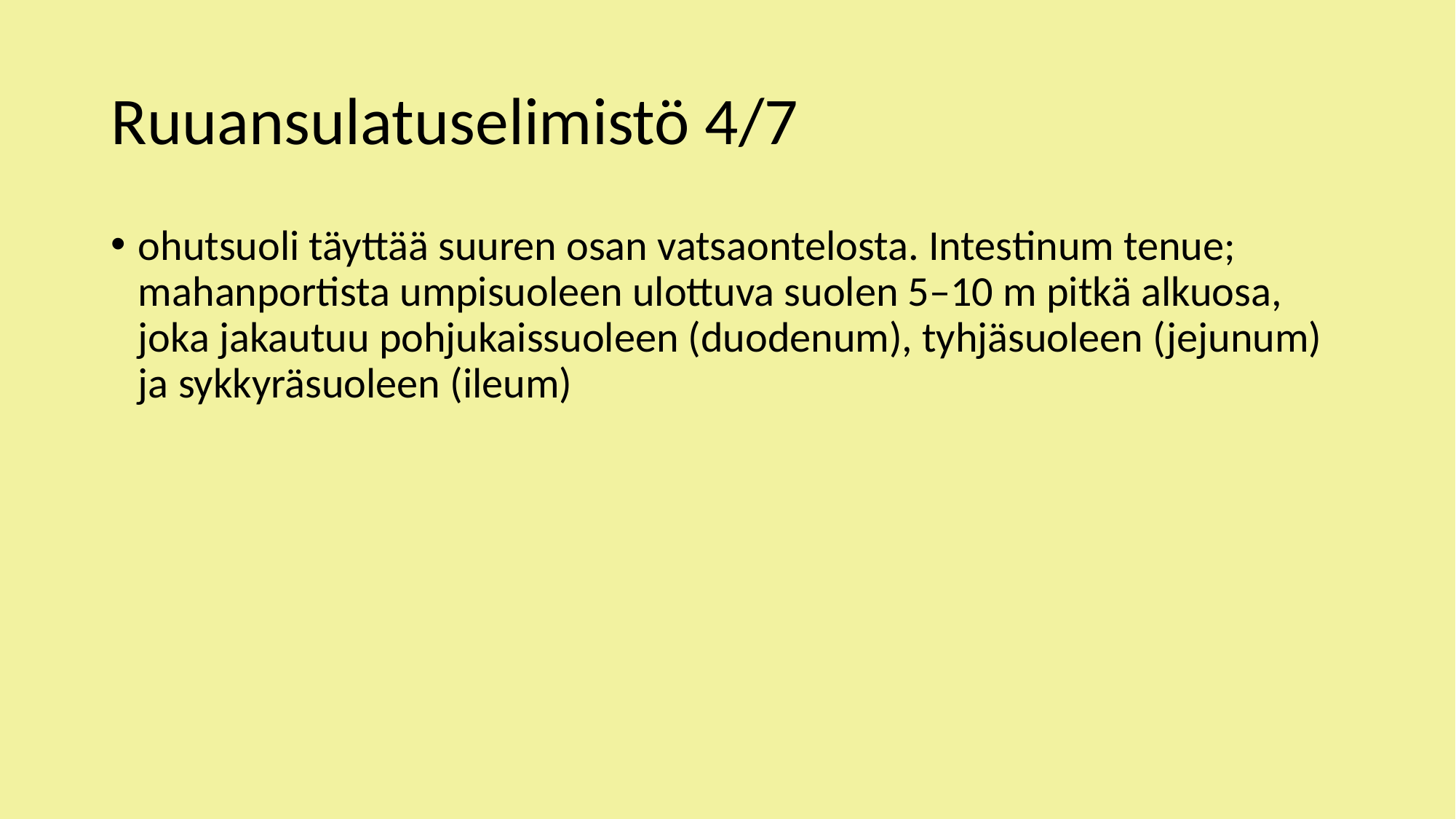

# Ruuansulatuselimistö 4/7
ohutsuoli täyttää suuren osan vatsaontelosta. Intestinum tenue; mahanportista umpisuoleen ulottuva suolen 5–10 m pitkä alkuosa, joka jakautuu pohjukaissuoleen (duodenum), tyhjäsuoleen (jejunum) ja sykkyräsuoleen (ileum)